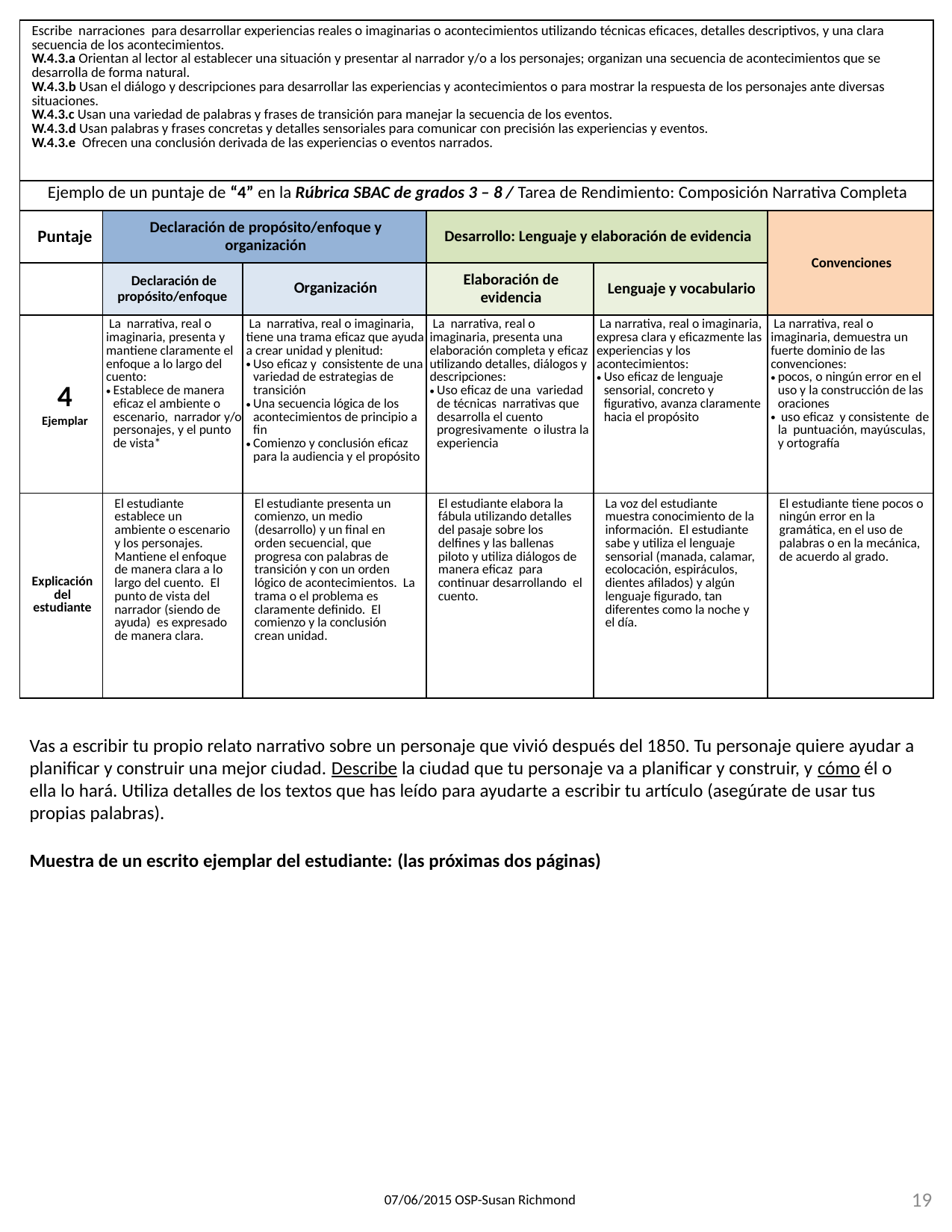

| Escribe narraciones para desarrollar experiencias reales o imaginarias o acontecimientos utilizando técnicas eficaces, detalles descriptivos, y una clara secuencia de los acontecimientos. W.4.3.a Orientan al lector al establecer una situación y presentar al narrador y/o a los personajes; organizan una secuencia de acontecimientos que se desarrolla de forma natural. W.4.3.b Usan el diálogo y descripciones para desarrollar las experiencias y acontecimientos o para mostrar la respuesta de los personajes ante diversas situaciones. W.4.3.c Usan una variedad de palabras y frases de transición para manejar la secuencia de los eventos. W.4.3.d Usan palabras y frases concretas y detalles sensoriales para comunicar con precisión las experiencias y eventos. W.4.3.e Ofrecen una conclusión derivada de las experiencias o eventos narrados. |  |  |  |  |  |
| --- | --- | --- | --- | --- | --- |
| Ejemplo de un puntaje de “4” en la Rúbrica SBAC de grados 3 – 8 / Tarea de Rendimiento: Composición Narrativa Completa |  |  |  |  |  |
| Puntaje | Declaración de propósito/enfoque y organización |  | Desarrollo: Lenguaje y elaboración de evidencia |  | Convenciones |
|  | Declaración de propósito/enfoque | Organización | Elaboración de evidencia | Lenguaje y vocabulario |  |
| 4 Ejemplar | La narrativa, real o imaginaria, presenta y mantiene claramente el enfoque a lo largo del cuento: Establece de manera eficaz el ambiente o escenario, narrador y/o personajes, y el punto de vista\* | La narrativa, real o imaginaria, tiene una trama eficaz que ayuda a crear unidad y plenitud: Uso eficaz y consistente de una variedad de estrategias de transición Una secuencia lógica de los acontecimientos de principio a fin Comienzo y conclusión eficaz para la audiencia y el propósito | La narrativa, real o imaginaria, presenta una elaboración completa y eficaz utilizando detalles, diálogos y descripciones: Uso eficaz de una variedad de técnicas narrativas que desarrolla el cuento progresivamente o ilustra la experiencia | La narrativa, real o imaginaria, expresa clara y eficazmente las experiencias y los acontecimientos: Uso eficaz de lenguaje sensorial, concreto y figurativo, avanza claramente hacia el propósito | La narrativa, real o imaginaria, demuestra un fuerte dominio de las convenciones: pocos, o ningún error en el uso y la construcción de las oraciones uso eficaz y consistente de la puntuación, mayúsculas, y ortografía |
| Explicación del estudiante | El estudiante establece un ambiente o escenario y los personajes. Mantiene el enfoque de manera clara a lo largo del cuento. El punto de vista del narrador (siendo de ayuda) es expresado de manera clara. | El estudiante presenta un comienzo, un medio (desarrollo) y un final en orden secuencial, que progresa con palabras de transición y con un orden lógico de acontecimientos. La trama o el problema es claramente definido. El comienzo y la conclusión crean unidad. | El estudiante elabora la fábula utilizando detalles del pasaje sobre los delfines y las ballenas piloto y utiliza diálogos de manera eficaz para continuar desarrollando el cuento. | La voz del estudiante muestra conocimiento de la información. El estudiante sabe y utiliza el lenguaje sensorial (manada, calamar, ecolocación, espiráculos, dientes afilados) y algún lenguaje figurado, tan diferentes como la noche y el día. | El estudiante tiene pocos o ningún error en la gramática, en el uso de palabras o en la mecánica, de acuerdo al grado. |
Vas a escribir tu propio relato narrativo sobre un personaje que vivió después del 1850. Tu personaje quiere ayudar a planificar y construir una mejor ciudad. Describe la ciudad que tu personaje va a planificar y construir, y cómo él o ella lo hará. Utiliza detalles de los textos que has leído para ayudarte a escribir tu artículo (asegúrate de usar tus propias palabras).

Muestra de un escrito ejemplar del estudiante: (las próximas dos páginas)

19